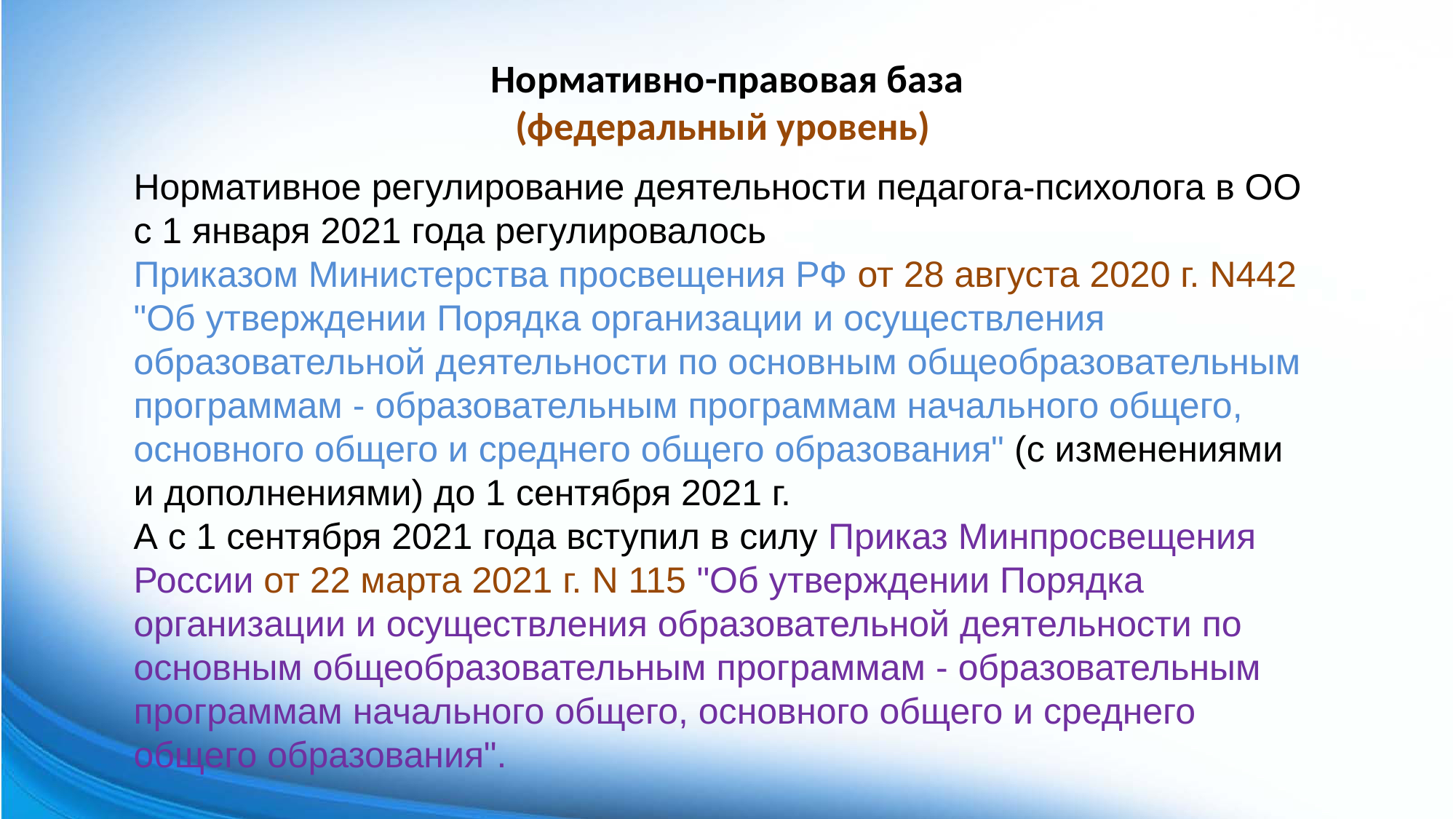

# Нормативно-правовая база (федеральный уровень)
Нормативное регулирование деятельности педагога-психолога в ОО с 1 января 2021 года регулировалось
Приказом Министерства просвещения РФ от 28 августа 2020 г. N442 "Об утверждении Порядка организации и осуществления образовательной деятельности по основным общеобразовательным программам - образовательным программам начального общего, основного общего и среднего общего образования" (с изменениями и дополнениями) до 1 сентября 2021 г.
А с 1 сентября 2021 года вступил в силу Приказ Минпросвещения России от 22 марта 2021 г. N 115 "Об утверждении Порядка организации и осуществления образовательной деятельности по основным общеобразовательным программам - образовательным программам начального общего, основного общего и среднего общего образования".